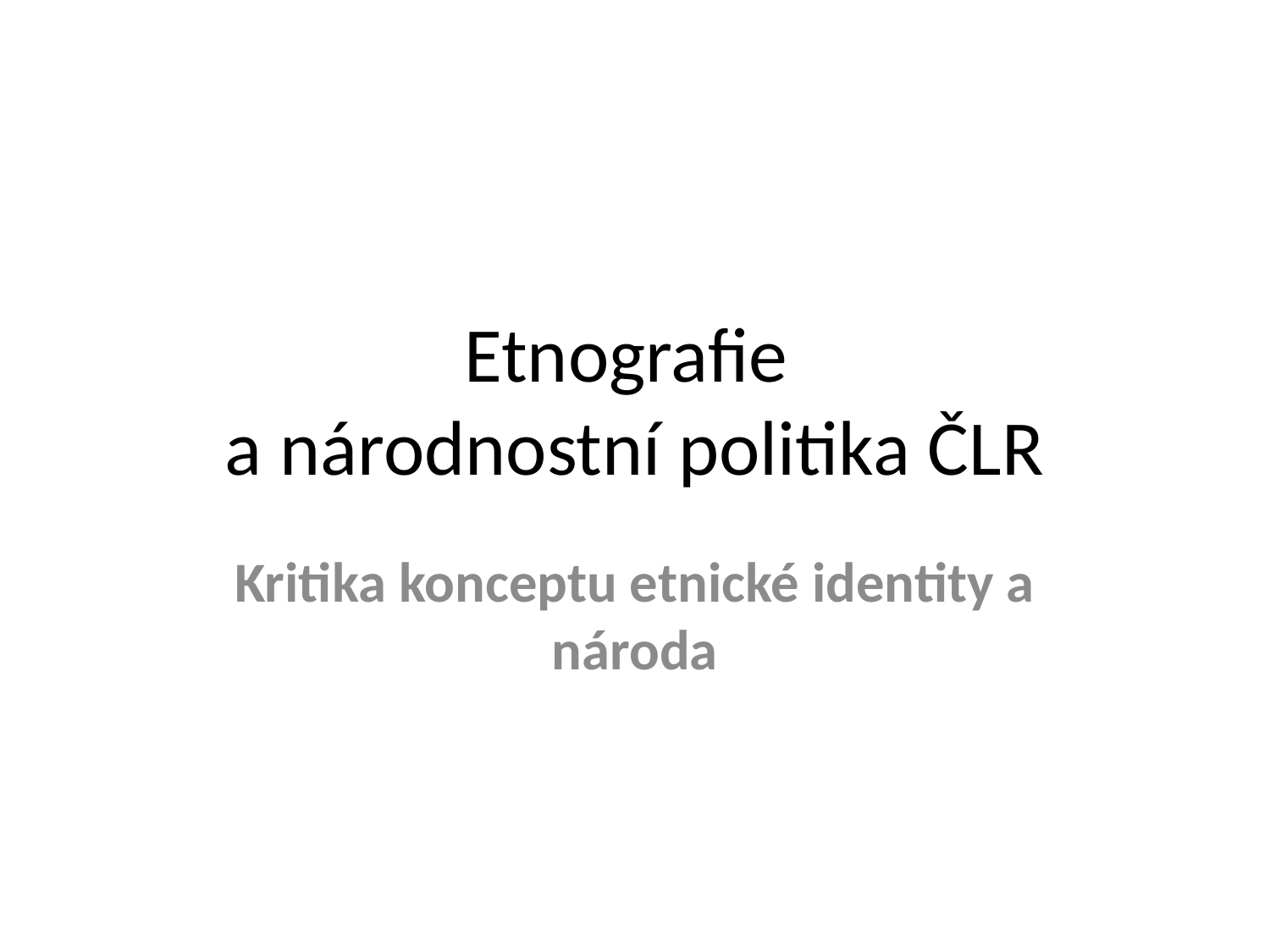

# Etnografie a národnostní politika ČLR
Kritika konceptu etnické identity a národa